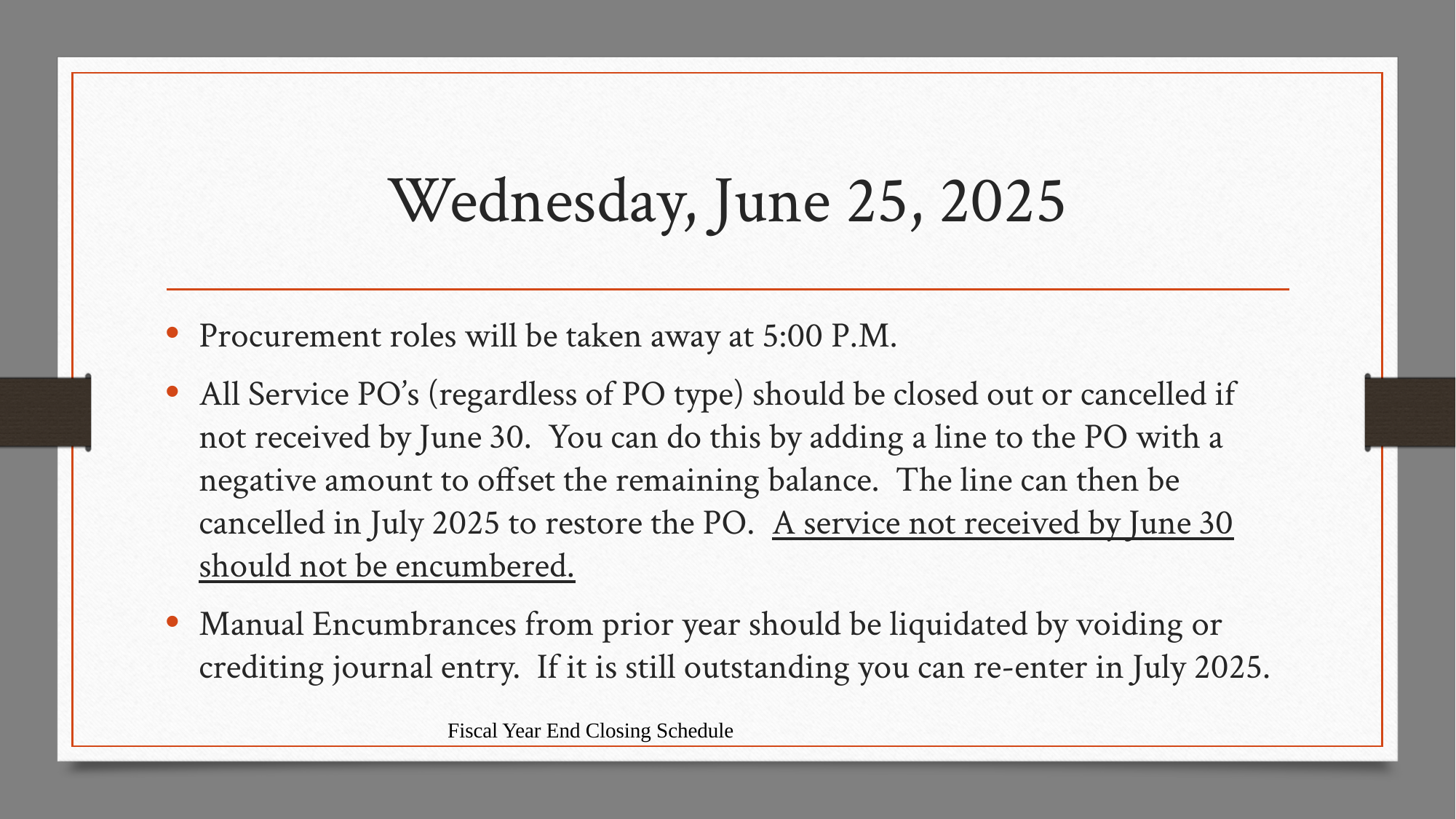

# Wednesday, June 25, 2025
Procurement roles will be taken away at 5:00 P.M.
All Service PO’s (regardless of PO type) should be closed out or cancelled if not received by June 30.  You can do this by adding a line to the PO with a negative amount to offset the remaining balance.  The line can then be cancelled in July 2025 to restore the PO.  A service not received by June 30 should not be encumbered.
Manual Encumbrances from prior year should be liquidated by voiding or crediting journal entry.  If it is still outstanding you can re-enter in July 2025.
Fiscal Year End Closing Schedule